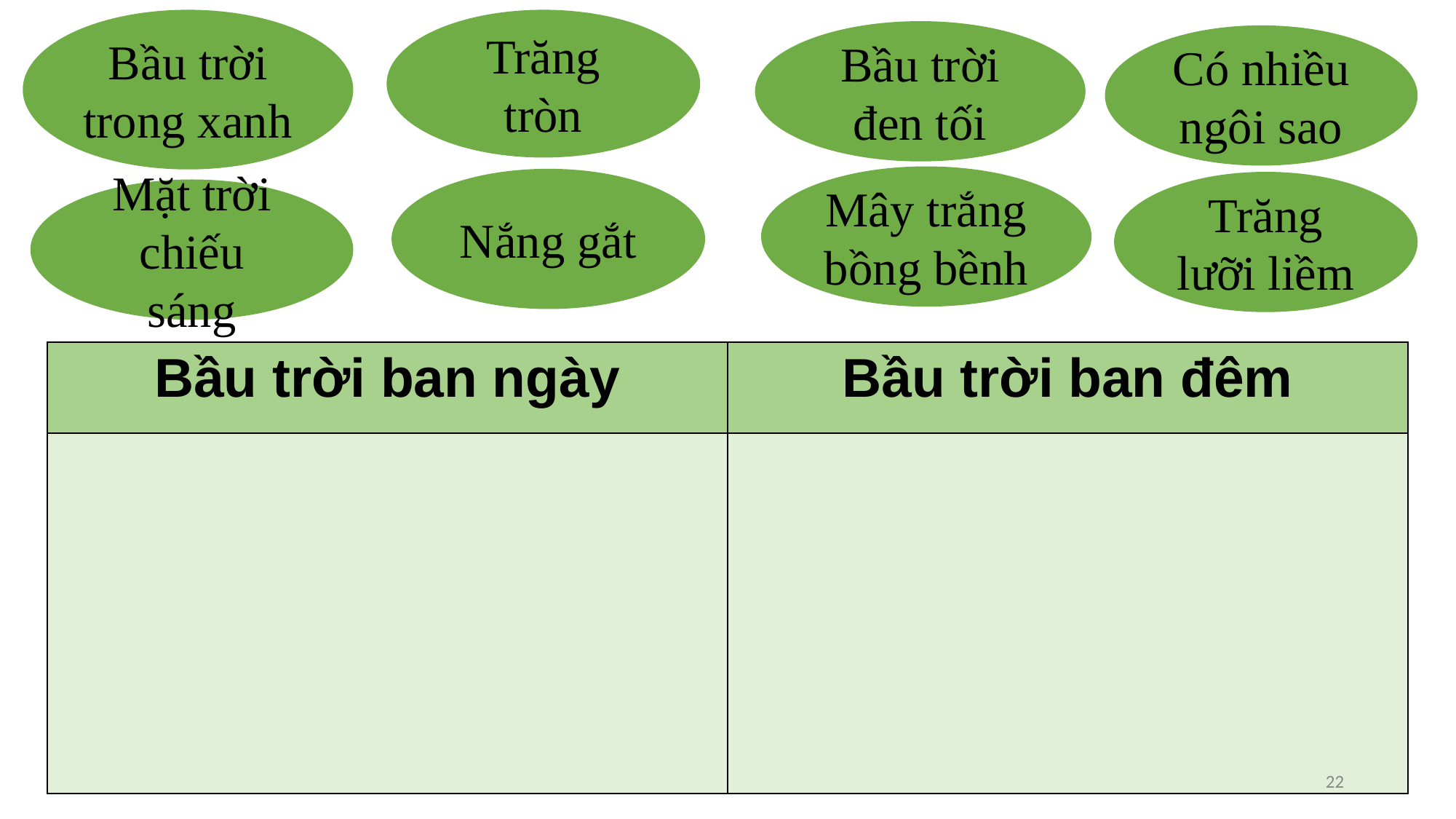

Bầu trời trong xanh
Trăng tròn
Bầu trời đen tối
Có nhiều ngôi sao
Mây trắng bồng bềnh
Nắng gắt
Trăng lưỡi liềm
Mặt trời chiếu sáng
| Bầu trời ban ngày | Bầu trời ban đêm |
| --- | --- |
|  |  |
22